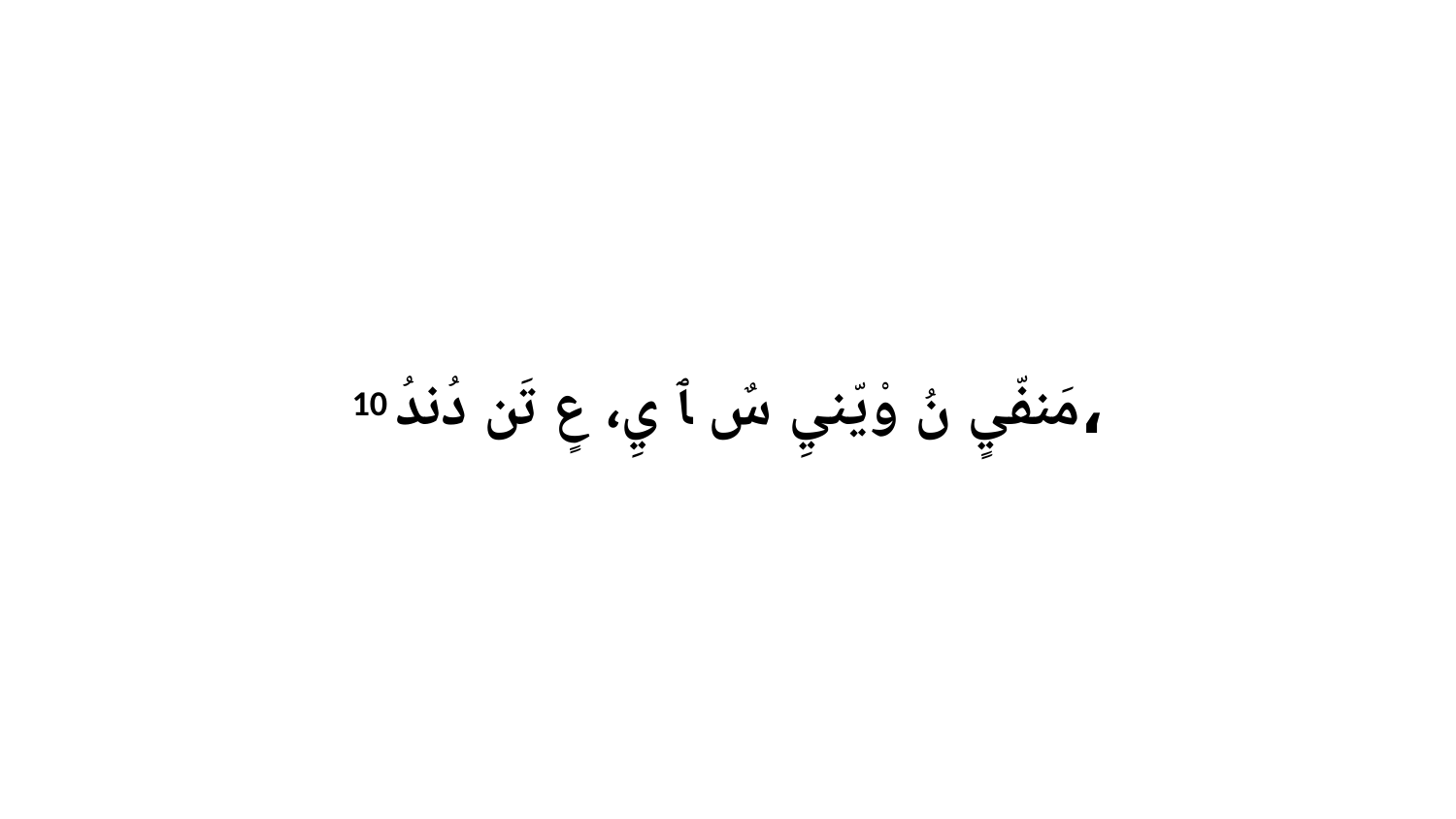

10 مَنفّيٍ نُ وْيّنيِ سٌ ﭑ يِ، عٍ تَن دُندُ،